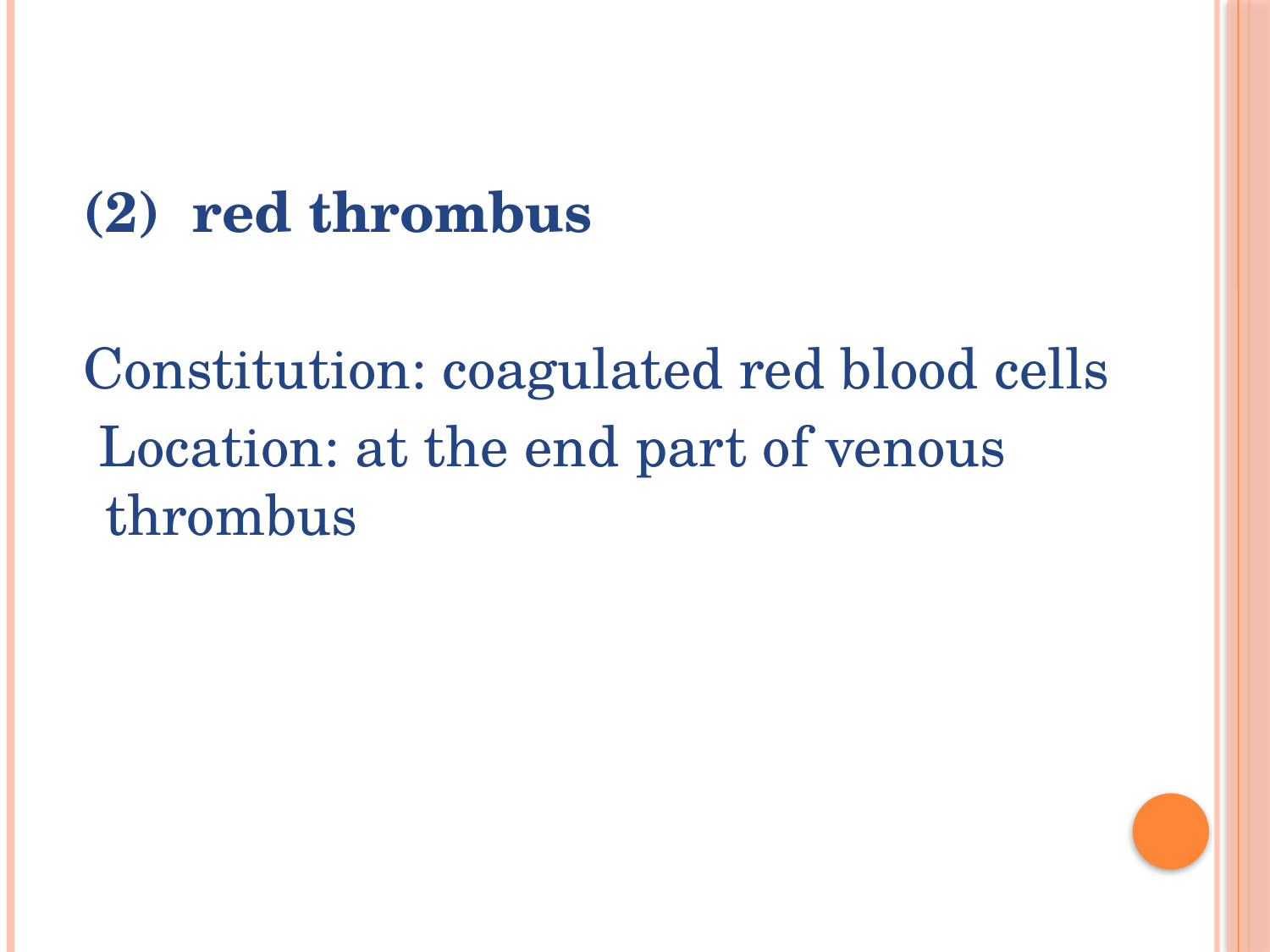

(2)  red thrombus

 Constitution: coagulated red blood cells
  Location: at the end part of venous thrombus